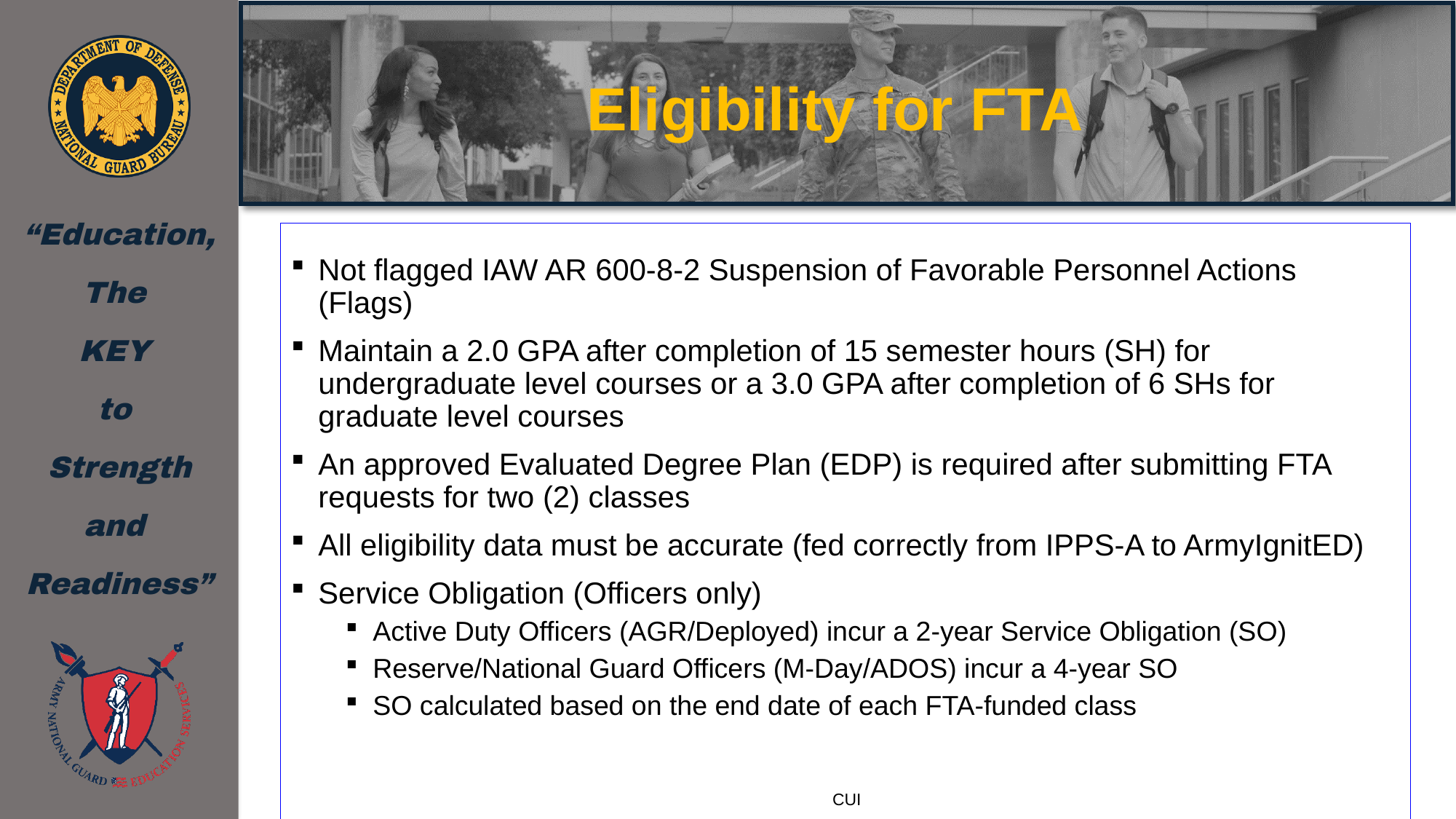

# Eligibility for FTA

Not flagged IAW AR 600-8-2 Suspension of Favorable Personnel Actions (Flags)
Maintain a 2.0 GPA after completion of 15 semester hours (SH) for undergraduate level courses or a 3.0 GPA after completion of 6 SHs for graduate level courses
An approved Evaluated Degree Plan (EDP) is required after submitting FTA requests for two (2) classes
All eligibility data must be accurate (fed correctly from IPPS-A to ArmyIgnitED)
Service Obligation (Officers only)
Active Duty Officers (AGR/Deployed) incur a 2-year Service Obligation (SO)
Reserve/National Guard Officers (M-Day/ADOS) incur a 4-year SO
SO calculated based on the end date of each FTA-funded class
11
CUI